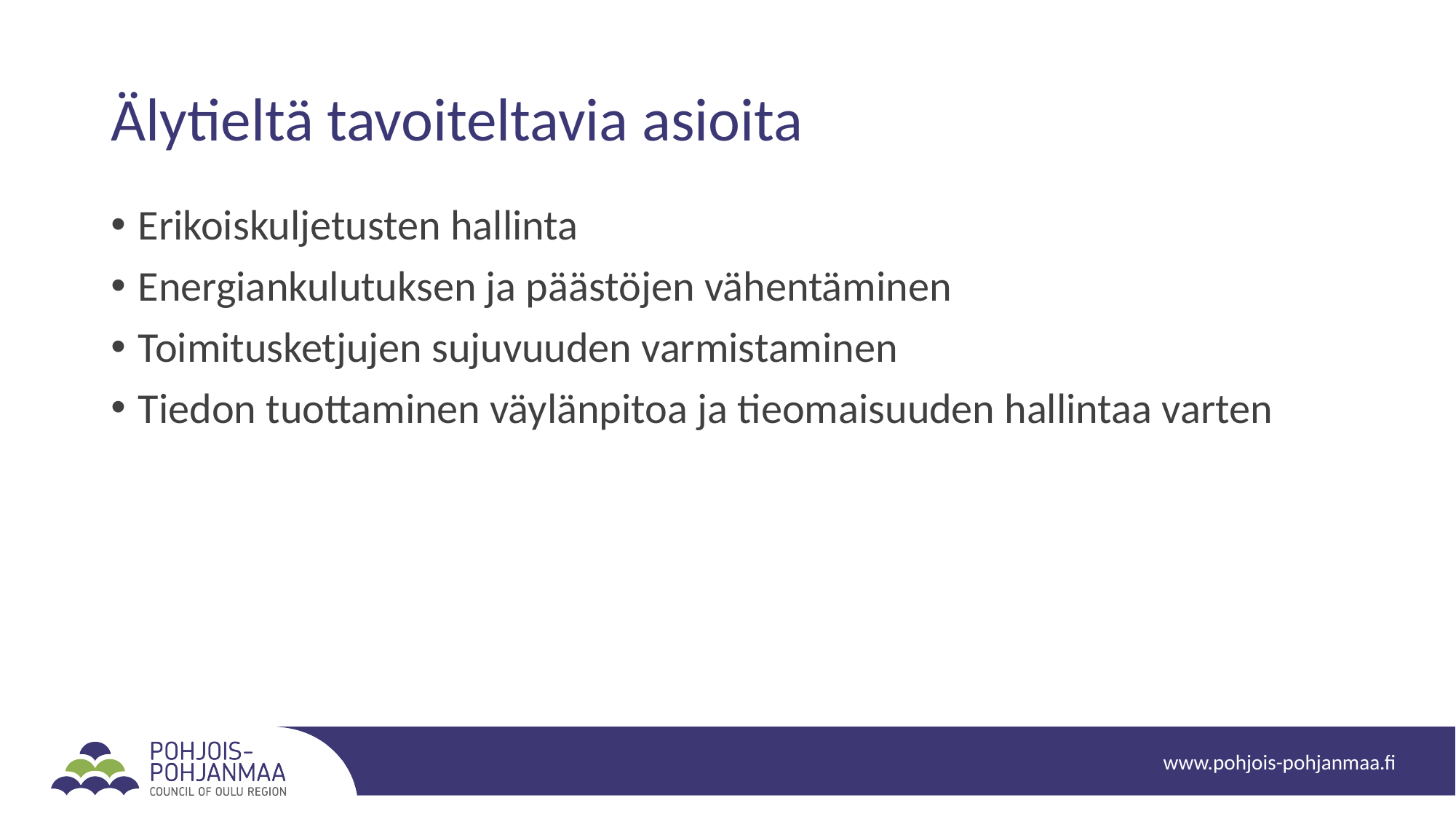

# Älytieltä tavoiteltavia asioita
Erikoiskuljetusten hallinta
Energiankulutuksen ja päästöjen vähentäminen
Toimitusketjujen sujuvuuden varmistaminen
Tiedon tuottaminen väylänpitoa ja tieomaisuuden hallintaa varten